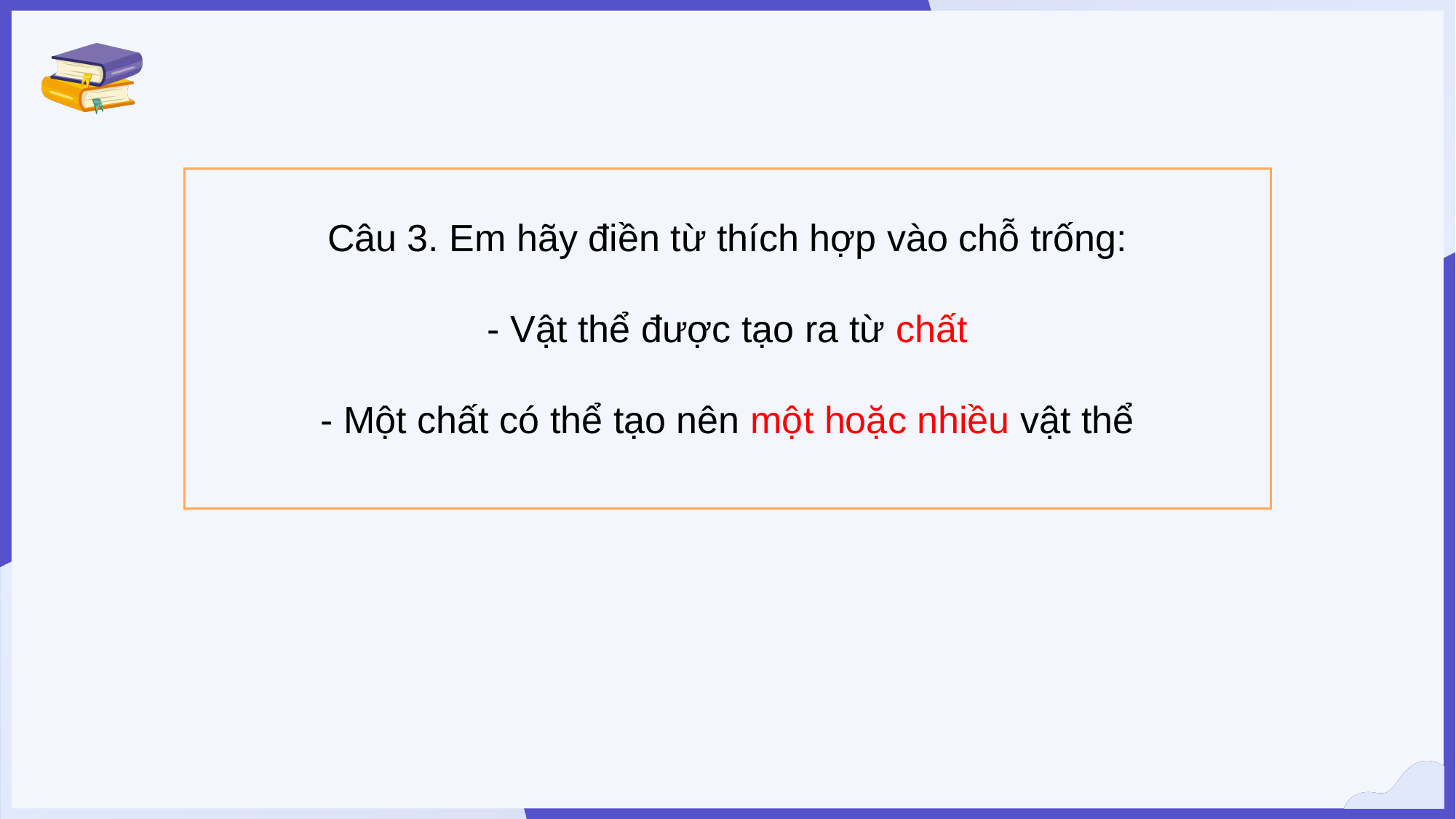

Câu 3. Em hãy điền từ thích hợp vào chỗ trống:

- Vật thể được tạo ra từ chất

- Một chất có thể tạo nên một hoặc nhiều vật thể